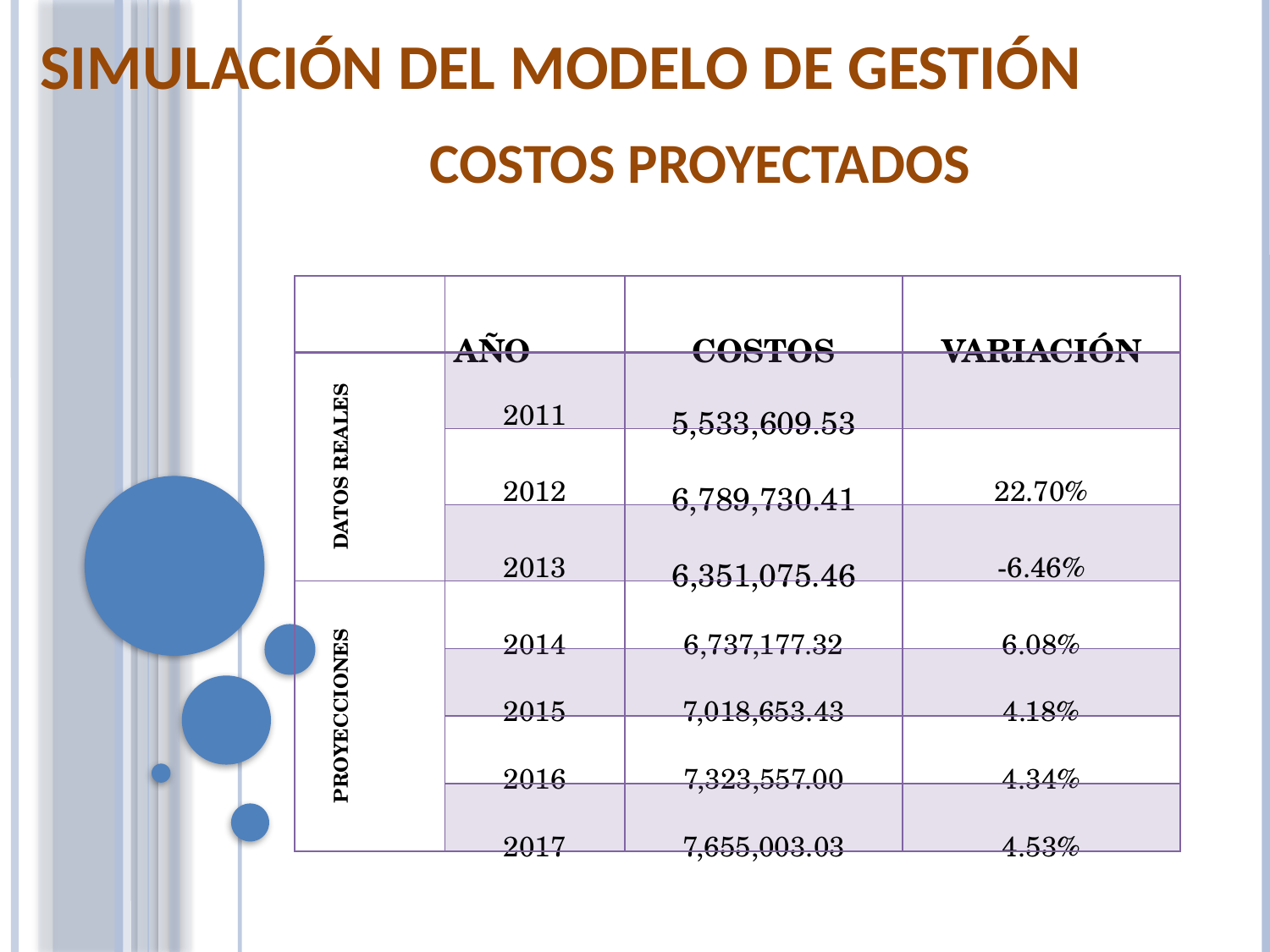

SIMULACIÓN DEL MODELO DE GESTIÓN
COSTOS PROYECTADOS

|  | AÑO | COSTOS | VARIACIÓN |
| --- | --- | --- | --- |
| DATOS REALES | 2011 | 5,533,609.53 |  |
|  | 2012 | 6,789,730.41 | 22.70% |
|  | 2013 | 6,351,075.46 | -6.46% |
| PROYECCIONES | 2014 | 6,737,177.32 | 6.08% |
|  | 2015 | 7,018,653.43 | 4.18% |
|  | 2016 | 7,323,557.00 | 4.34% |
|  | 2017 | 7,655,003.03 | 4.53% |